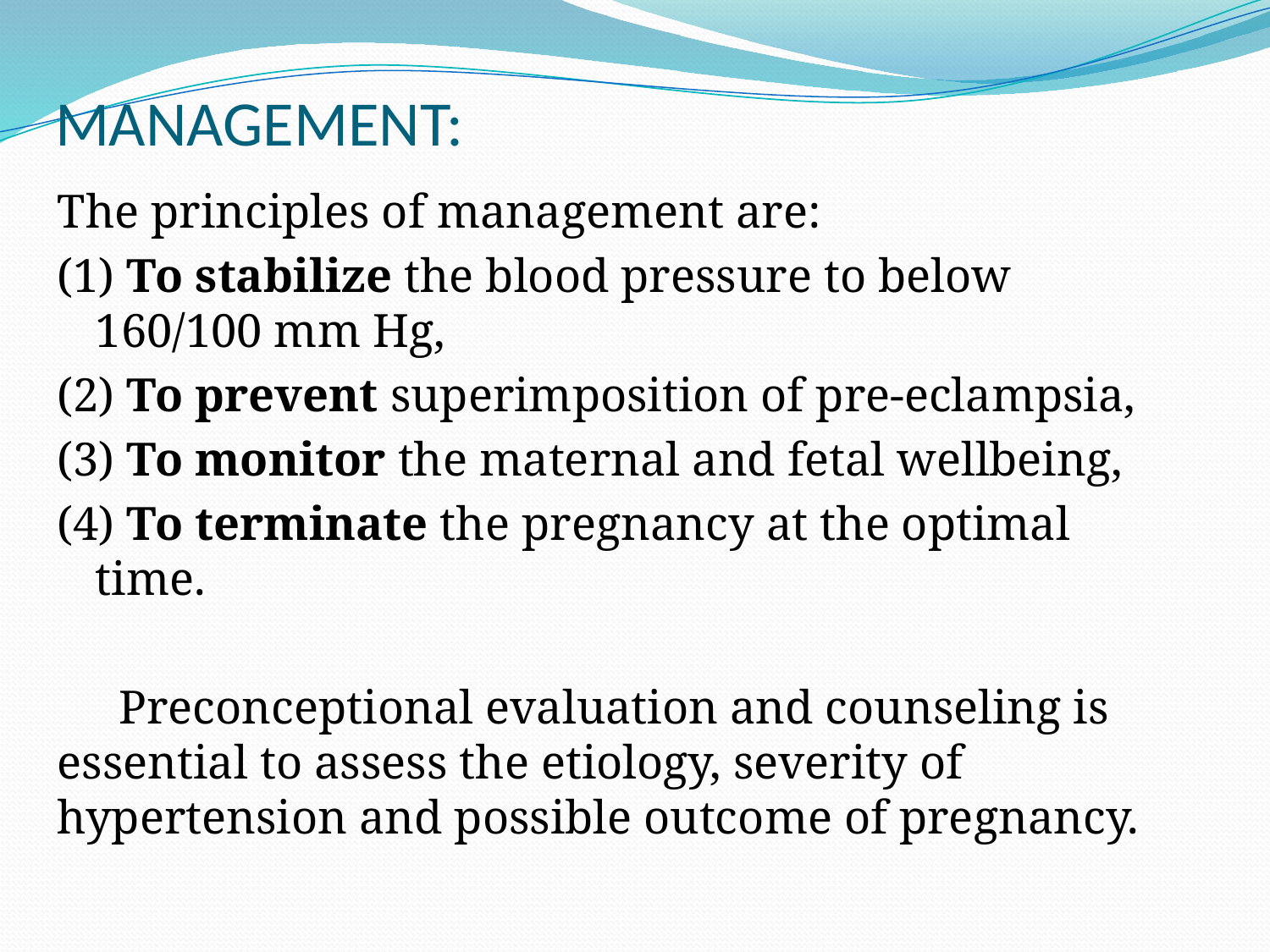

# MANAGEMENT:
The principles of management are:
(1) To stabilize the blood pressure to below 160/100 mm Hg,
(2) To prevent superimposition of pre-eclampsia,
(3) To monitor the maternal and fetal wellbeing,
(4) To terminate the pregnancy at the optimal time.

Preconceptional evaluation and counseling is essential to assess the etiology, severity of hypertension and possible outcome of pregnancy.